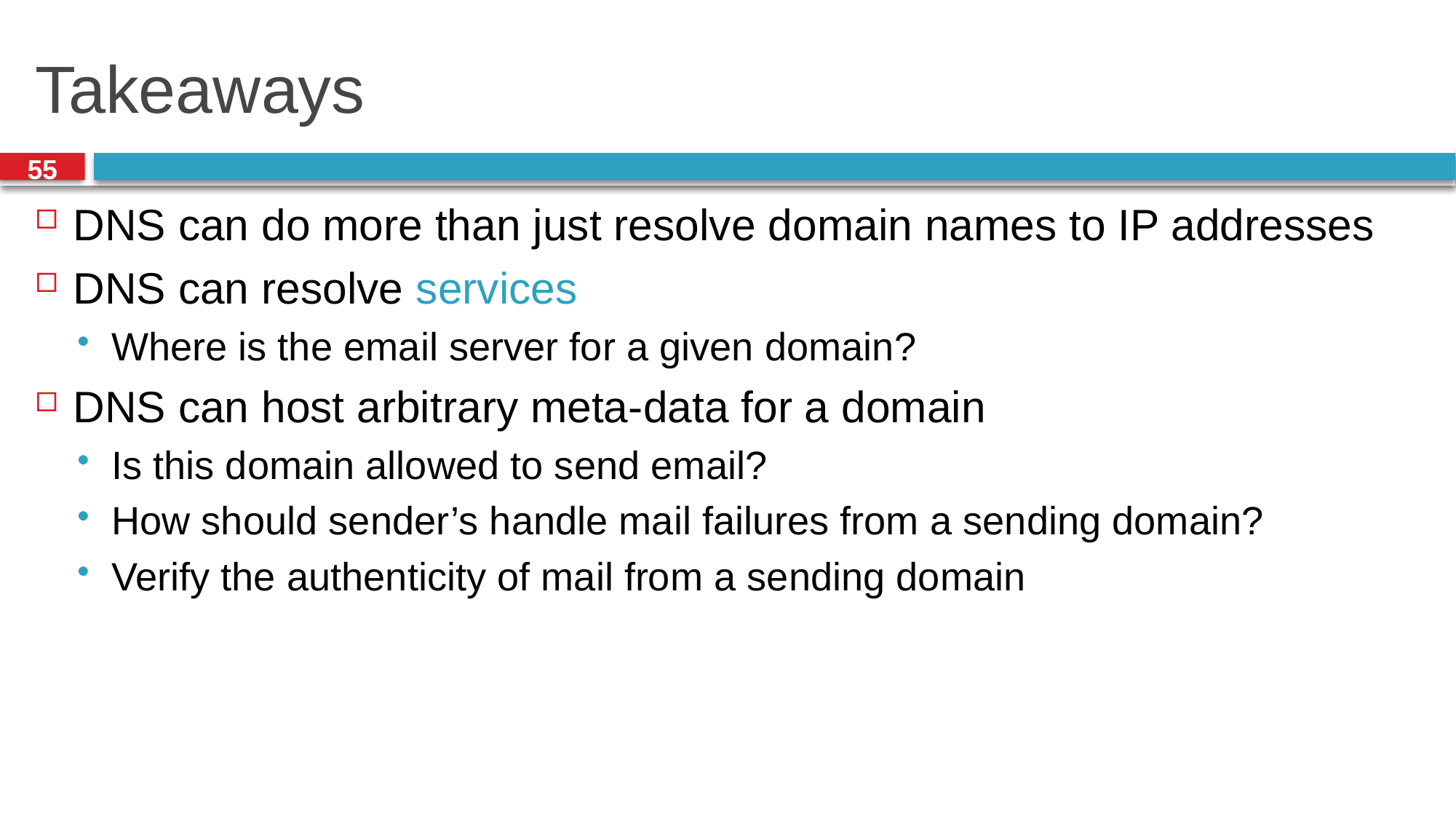

# Takeaways
55
DNS can do more than just resolve domain names to IP addresses
DNS can resolve services
Where is the email server for a given domain?
DNS can host arbitrary meta-data for a domain
Is this domain allowed to send email?
How should sender’s handle mail failures from a sending domain?
Verify the authenticity of mail from a sending domain